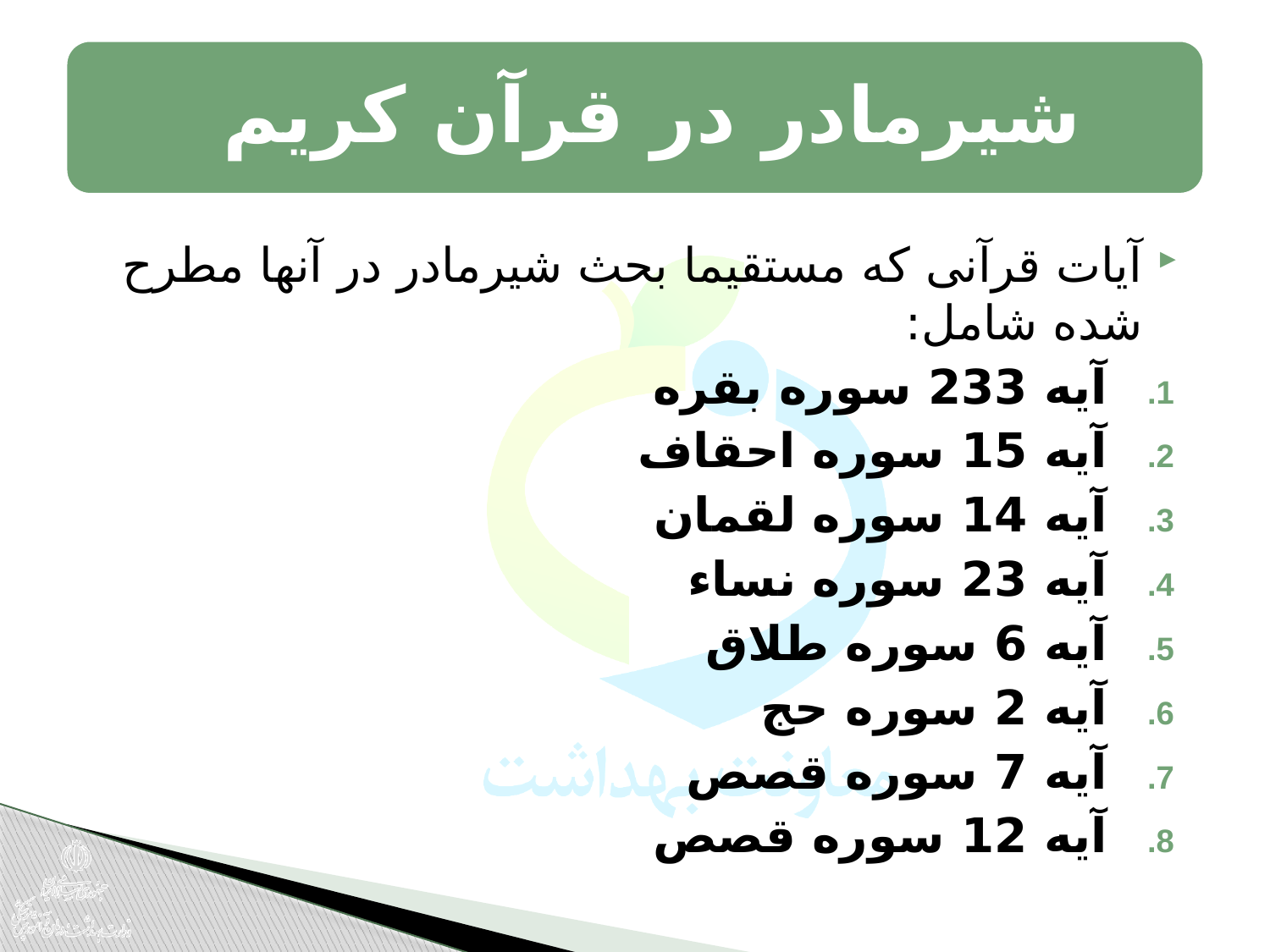

شیرمادر در قرآن کریم
آیات قرآنی که مستقیما بحث شیرمادر در آنها مطرح شده شامل:
آیه 233 سوره بقره
آیه 15 سوره احقاف
آیه 14 سوره لقمان
آیه 23 سوره نساء
آیه 6 سوره طلاق
آیه 2 سوره حج
آیه 7 سوره قصص
آیه 12 سوره قصص